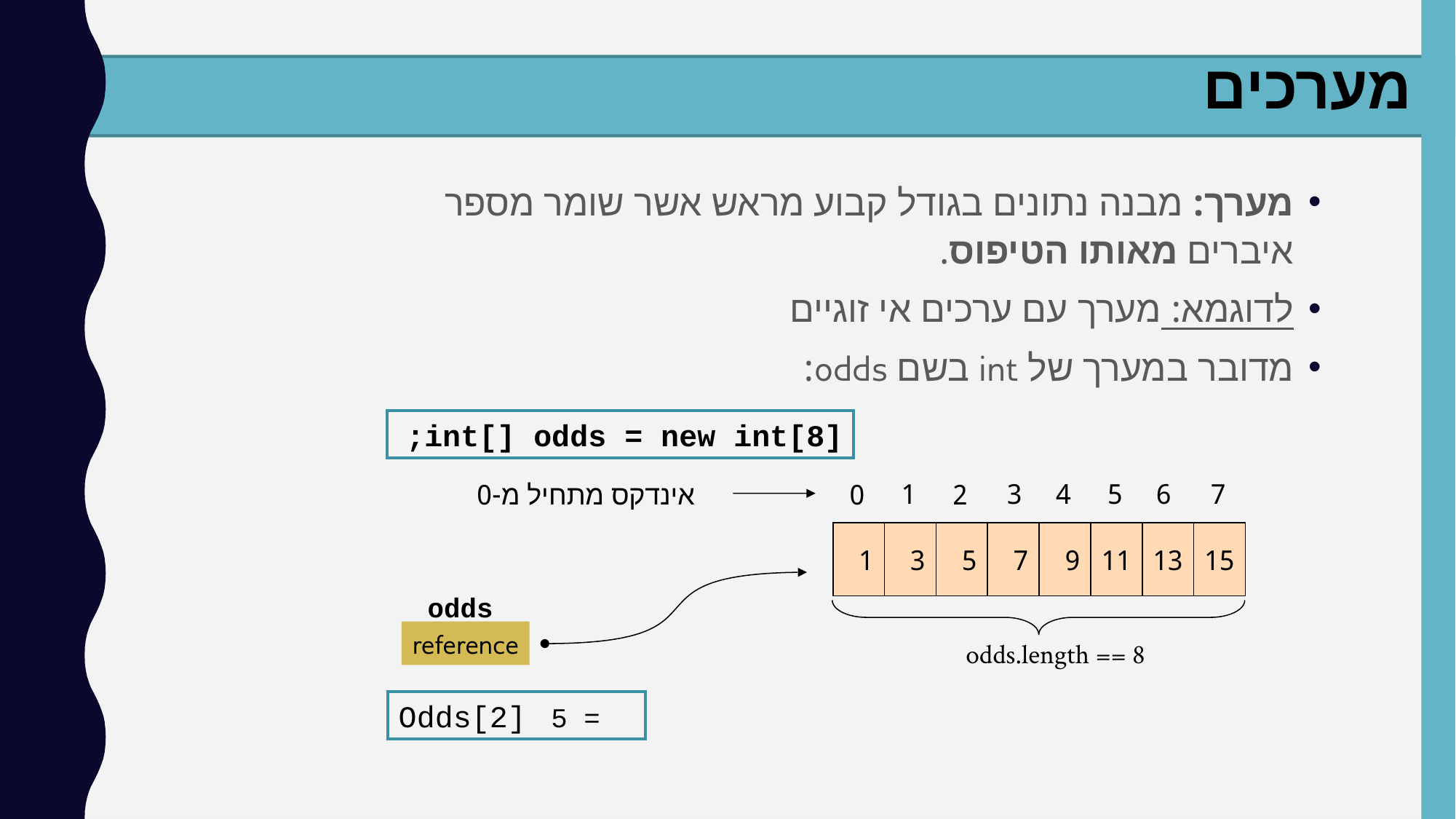

מערכים

מערך: מבנה נתונים בגודל קבוע מראש אשר שומר מספר איברים מאותו הטיפוס.
לדוגמא: מערך עם ערכים אי זוגיים
מדובר במערך של int בשם odds:
int[] odds = new int[8];

1
3
4
5
6
7
אינדקס מתחיל מ-0
0
2

1
3
5
7
9
11
13
15
odds.length == 8
odds
reference
Odds[2]
= 5